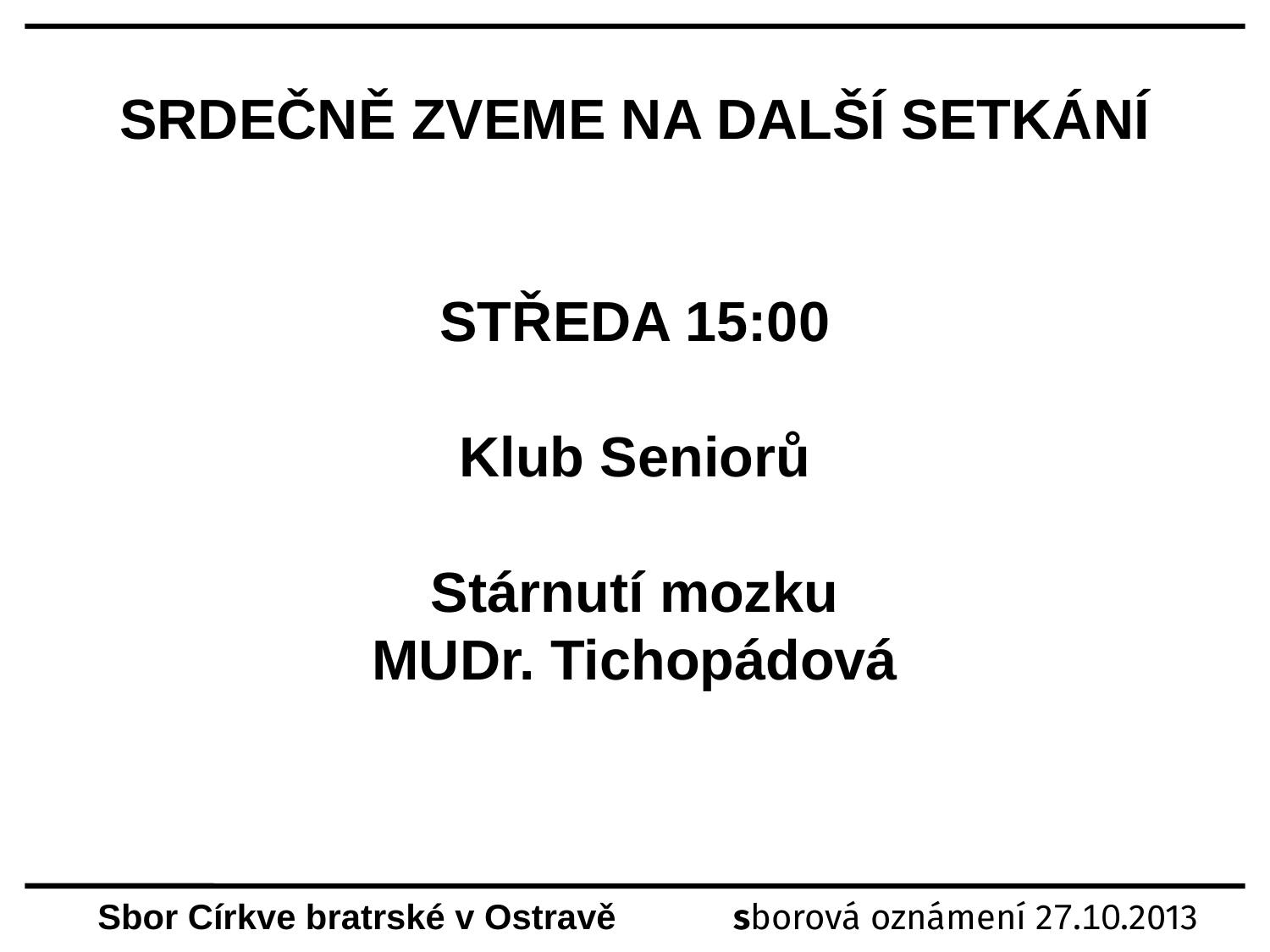

SRDEČNĚ ZVEME NA DALŠÍ SETKÁNÍ

STŘEDA 15:00

Klub Seniorů

Stárnutí mozku
MUDr. Tichopádová

Sbor Církve bratrské v Ostravě            sborová oznámení 27.10.2013